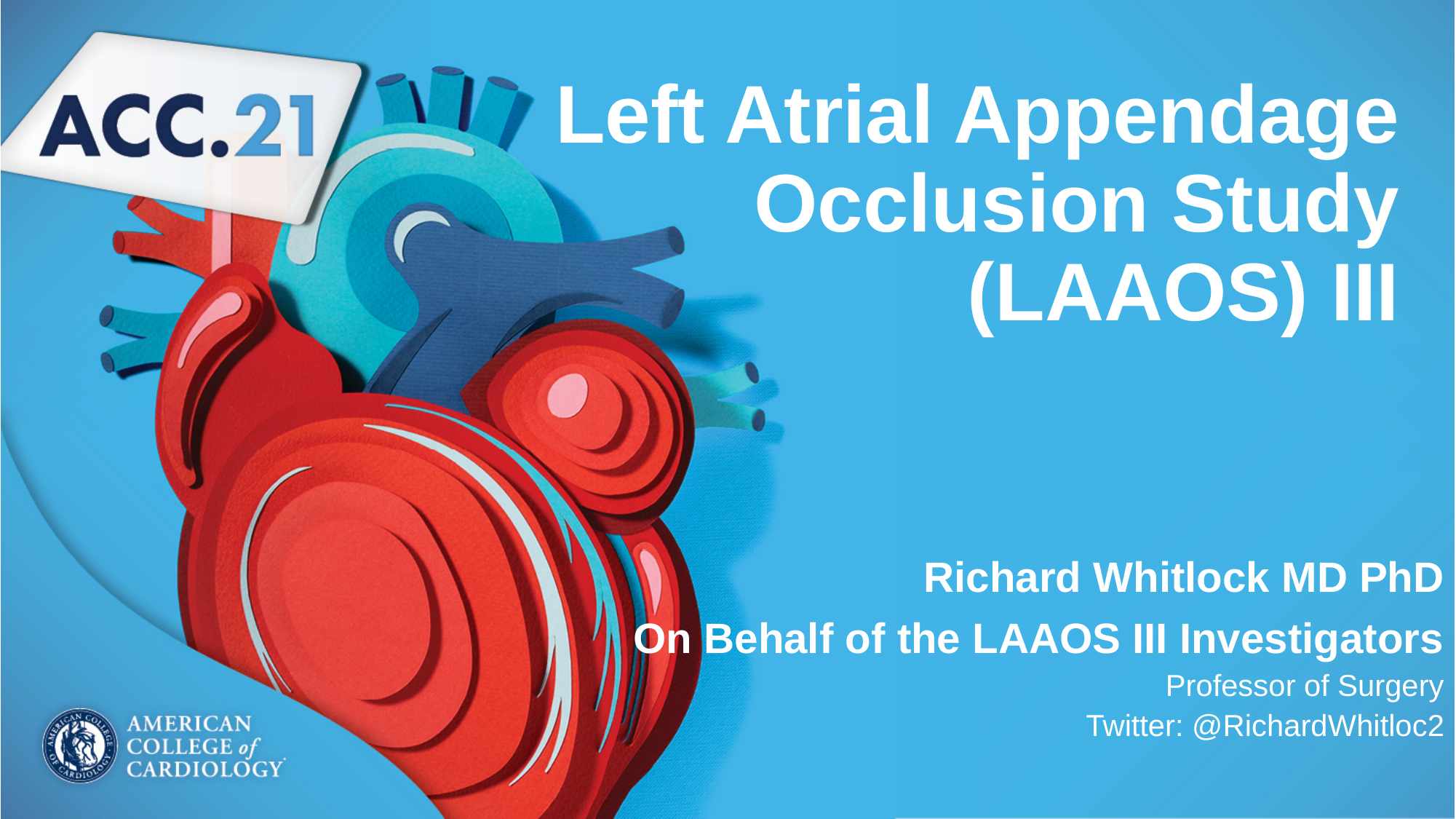

Left Atrial Appendage Occlusion Study (LAAOS) III
Richard Whitlock MD PhD
On Behalf of the LAAOS III Investigators
Professor of Surgery
Twitter: @RichardWhitloc2